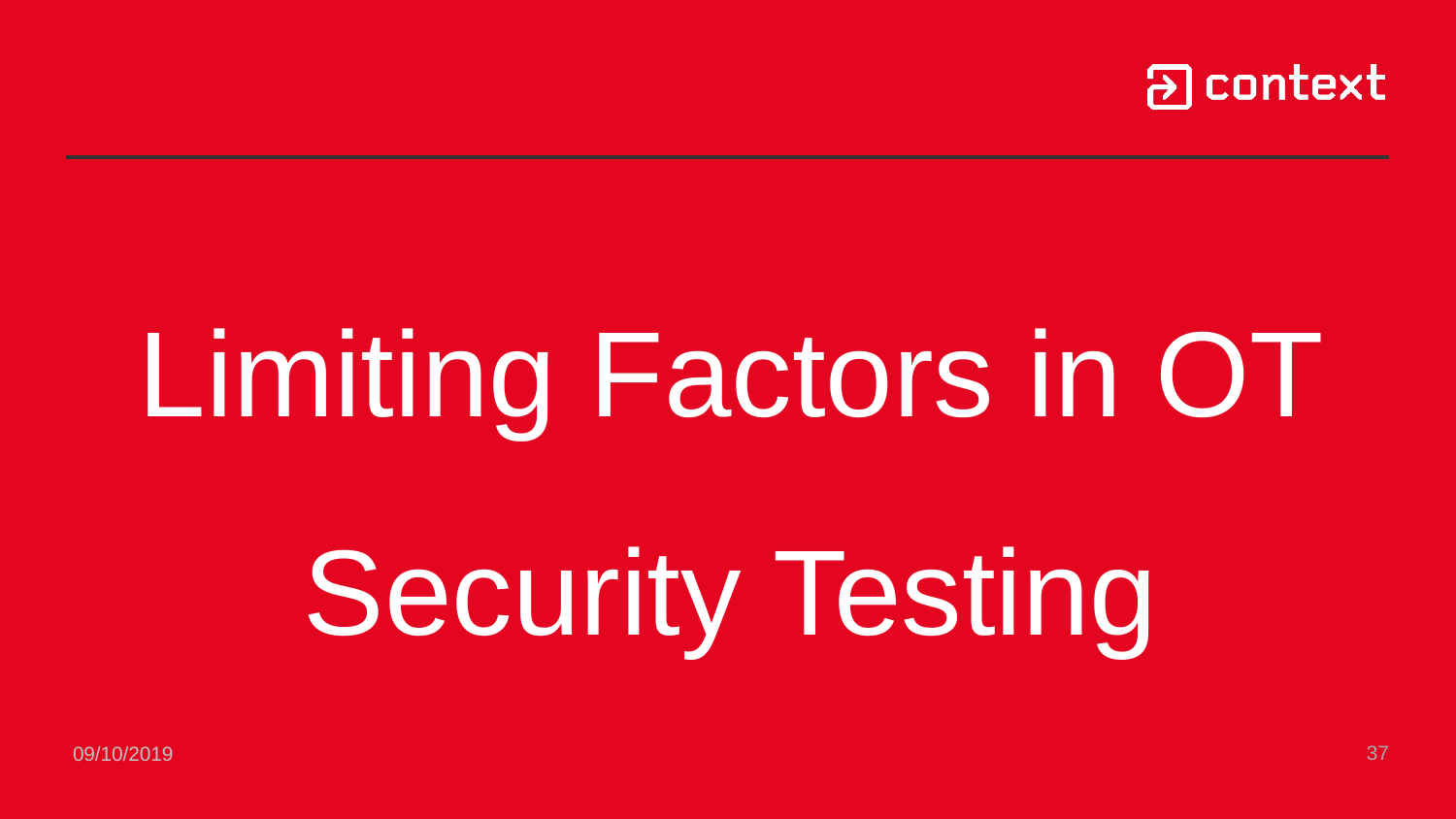

Limiting Factors in OT Security Testing
09/10/2019